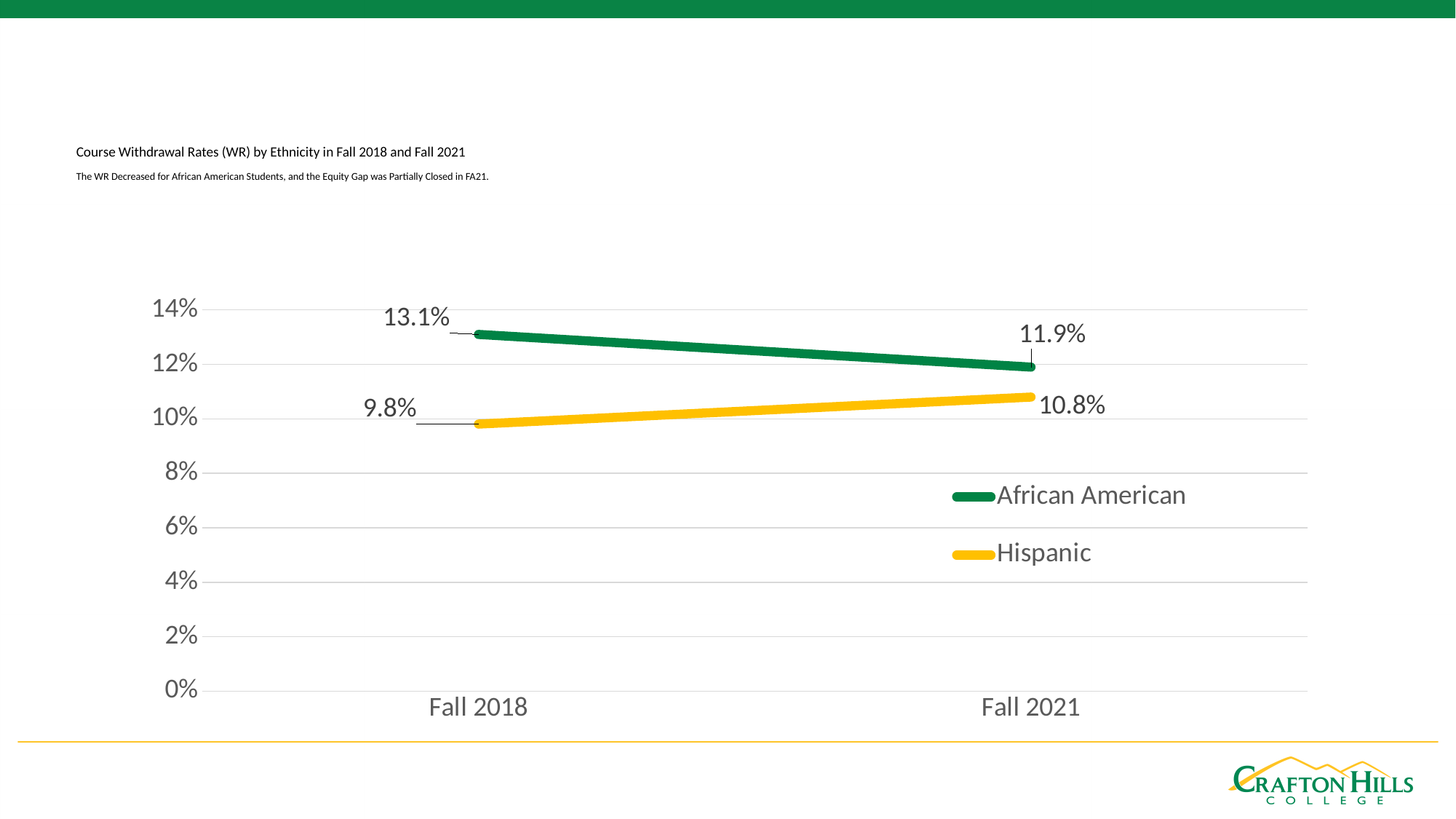

# Course Withdrawal Rates (WR) by Ethnicity in Fall 2018 and Fall 2021 The WR Decreased for African American Students, and the Equity Gap was Partially Closed in FA21.

### Chart

| Category | African American | Hispanic |
|---|---|---|
| Fall 2018 | 0.131 | 0.0981 |
| Fall 2021 | 0.119 | 0.108 |